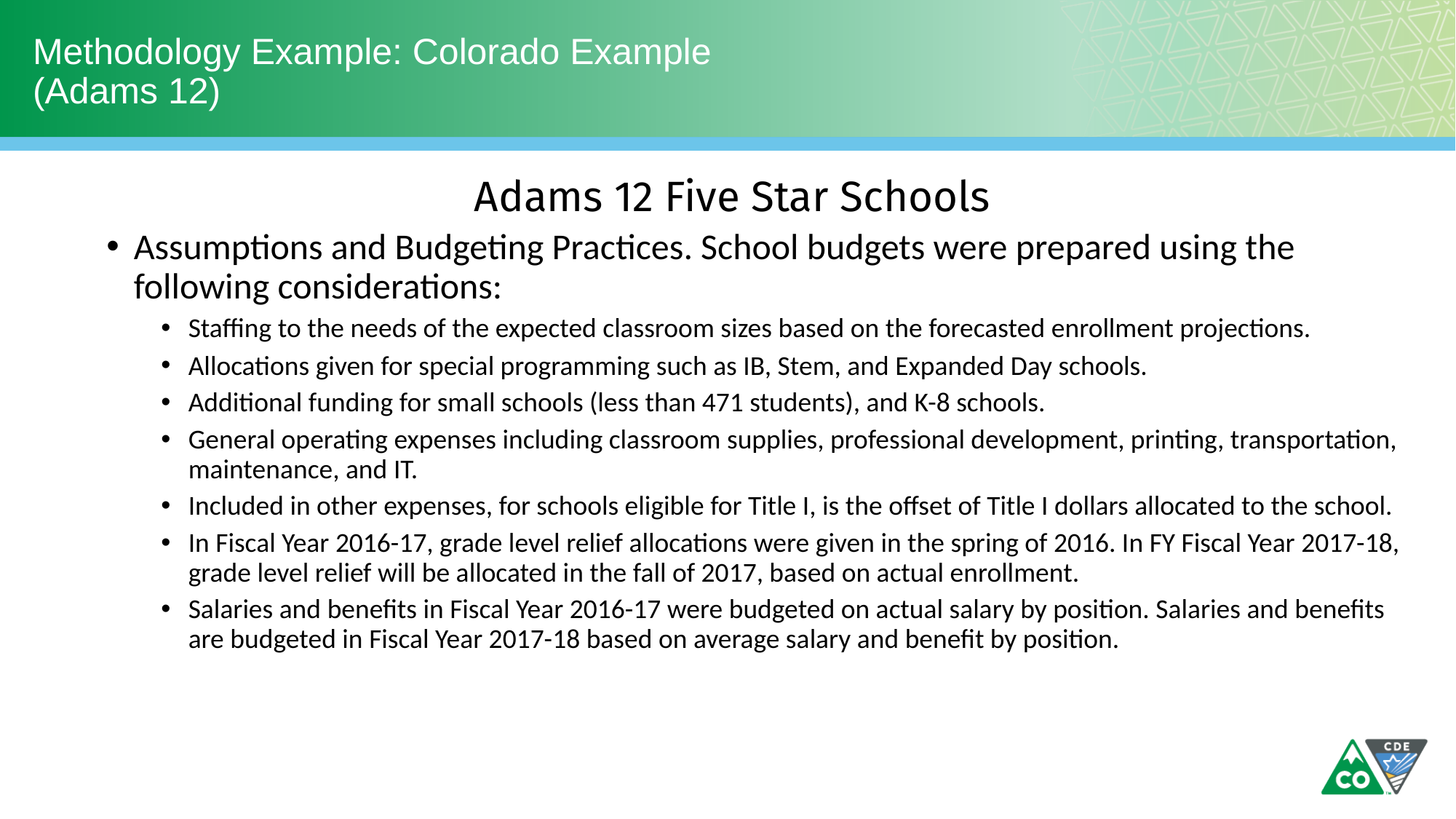

# Methodology Example: Colorado Example (Adams 12)
Adams 12 Five Star Schools
Assumptions and Budgeting Practices. School budgets were prepared using the following considerations:
Staffing to the needs of the expected classroom sizes based on the forecasted enrollment projections.
Allocations given for special programming such as IB, Stem, and Expanded Day schools.
Additional funding for small schools (less than 471 students), and K-8 schools.
General operating expenses including classroom supplies, professional development, printing, transportation, maintenance, and IT.
Included in other expenses, for schools eligible for Title I, is the offset of Title I dollars allocated to the school.
In Fiscal Year 2016-17, grade level relief allocations were given in the spring of 2016. In FY Fiscal Year 2017-18, grade level relief will be allocated in the fall of 2017, based on actual enrollment.
Salaries and benefits in Fiscal Year 2016-17 were budgeted on actual salary by position. Salaries and benefits are budgeted in Fiscal Year 2017-18 based on average salary and benefit by position.